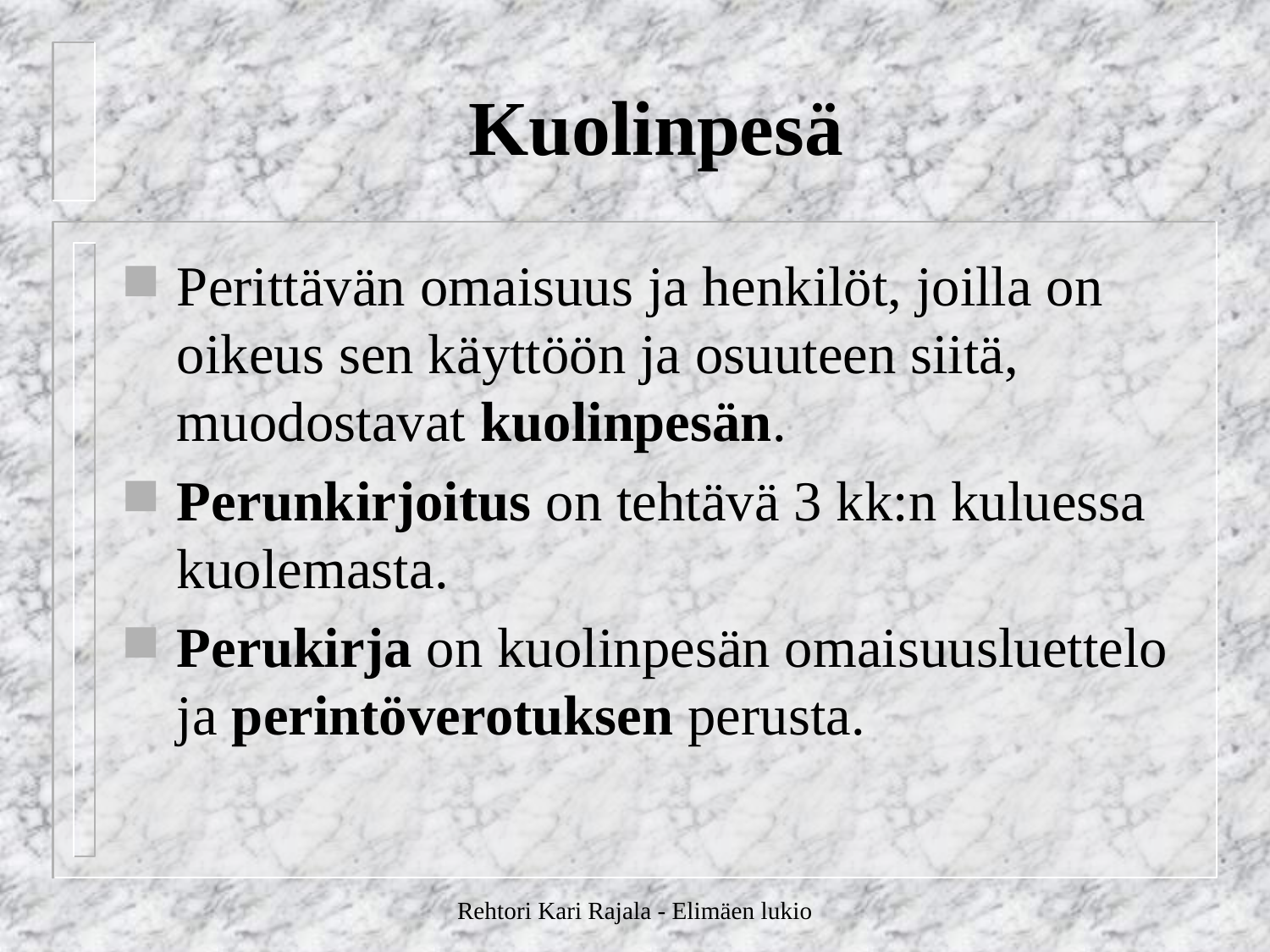

# Kuolinpesä
Perittävän omaisuus ja henkilöt, joilla on oikeus sen käyttöön ja osuuteen siitä, muodostavat kuolinpesän.
Perunkirjoitus on tehtävä 3 kk:n kuluessa kuolemasta.
Perukirja on kuolinpesän omaisuusluettelo ja perintöverotuksen perusta.
Rehtori Kari Rajala - Elimäen lukio